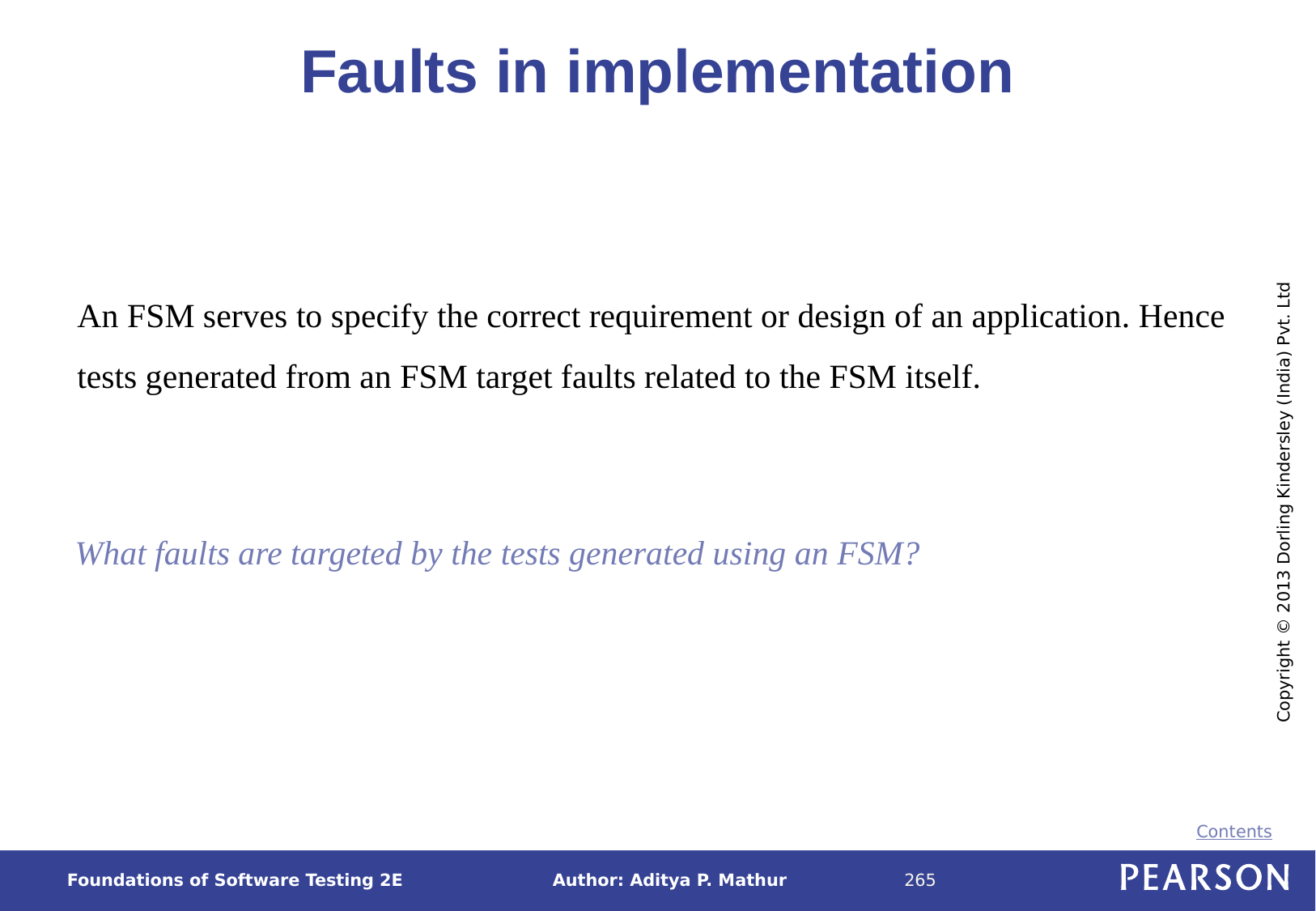

# Faults in implementation
An FSM serves to specify the correct requirement or design of an application. Hence tests generated from an FSM target faults related to the FSM itself.
What faults are targeted by the tests generated using an FSM?